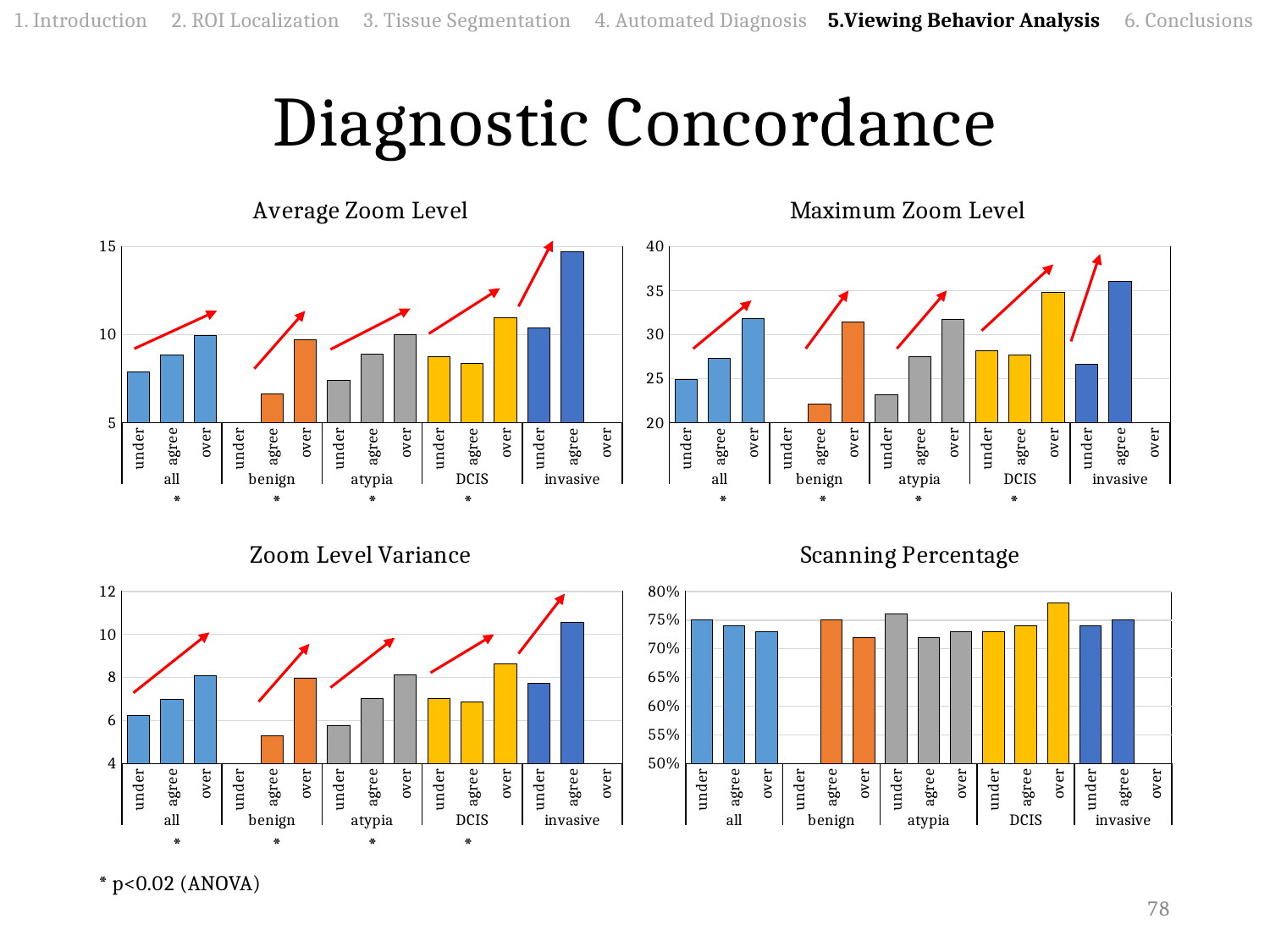

1. Introduction     2. ROI Localization     3. Tissue Segmentation     4. Automated Diagnosis    5.Viewing Behavior Analysis     6. Conclusions
# Diagnostic Concordance

### Chart:

| Category | Average Zoom Level |
|---|---|
| under | 7.89 |
| agree | 8.86 |
| over | 9.94 |
| under | 0.0 |
| agree | 6.64 |
| over | 9.71 |
| under | 7.39 |
| agree | 8.88 |
| over | 10.0 |
| under | 8.74 |
| agree | 8.36 |
| over | 10.95 |
| under | 10.4 |
| agree | 14.72 |
| over | 0.0 |

### Chart:

| Category | Maximum Zoom Level |
|---|---|
| under | 24.93 |
| agree | 27.29 |
| over | 31.87 |
| under | 0.0 |
| agree | 22.1 |
| over | 31.49 |
| under | 23.21 |
| agree | 27.51 |
| over | 31.79 |
| under | 28.14 |
| agree | 27.66 |
| over | 34.82 |
| under | 26.67 |
| agree | 36.1 |
| over | 0.0 |
*
*
*
*
*
*
*
*

### Chart:

| Category | Zoom Level Variance |
|---|---|
| under | 6.22 |
| agree | 6.98 |
| over | 8.1 |
| under | 0.0 |
| agree | 5.28 |
| over | 7.98 |
| under | 5.78 |
| agree | 7.03 |
| over | 8.13 |
| under | 7.03 |
| agree | 6.88 |
| over | 8.64 |
| under | 7.73 |
| agree | 10.57 |
| over | 0.0 |

### Chart:

| Category | Scanning Percentage |
|---|---|
| under | 0.75 |
| agree | 0.74 |
| over | 0.73 |
| under | 0.0 |
| agree | 0.75 |
| over | 0.72 |
| under | 0.76 |
| agree | 0.72 |
| over | 0.73 |
| under | 0.73 |
| agree | 0.74 |
| over | 0.78 |
| under | 0.74 |
| agree | 0.75 |
| over | 0.0 |
*
*
*
*
* p<0.02 (ANOVA)
78